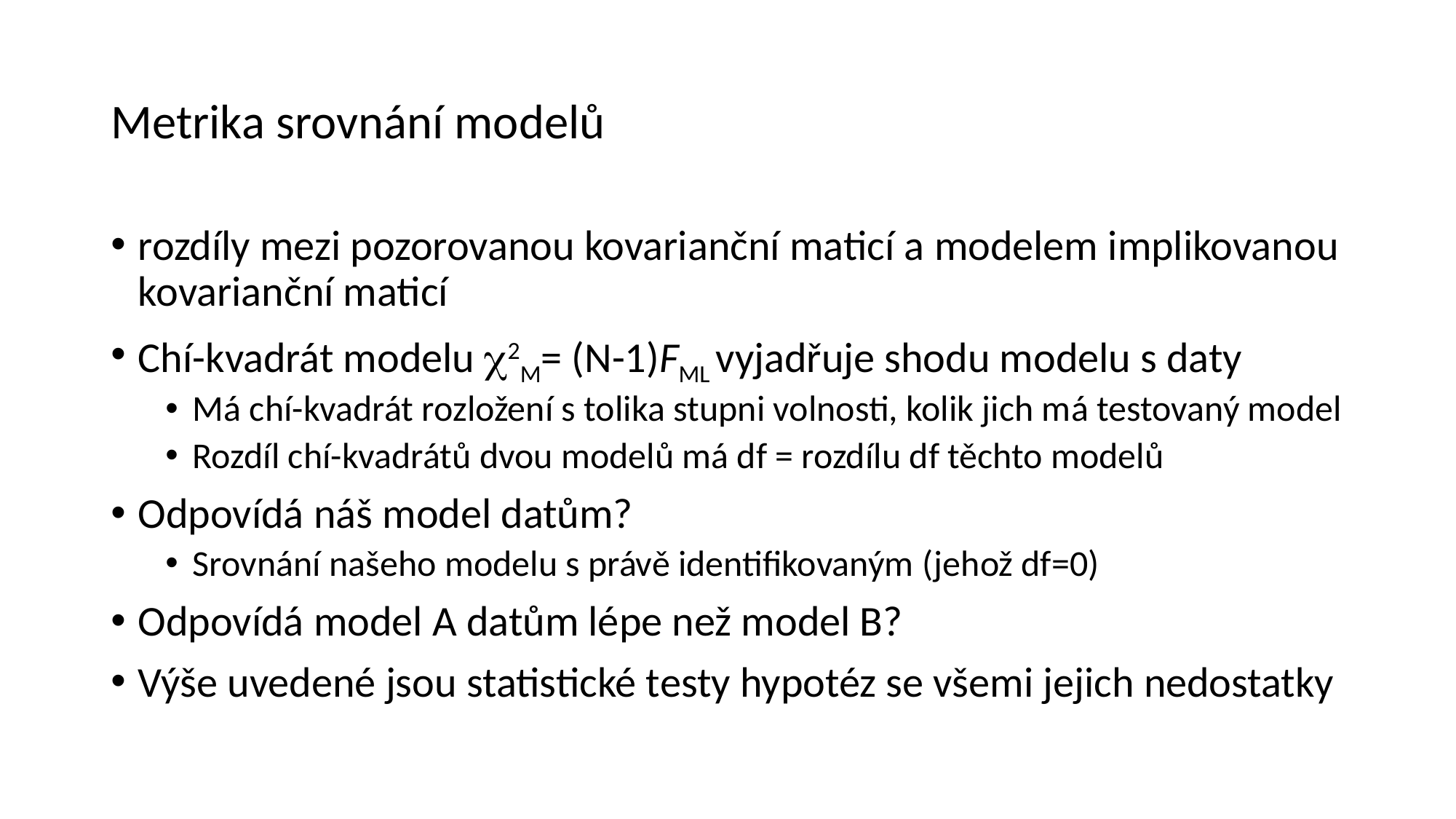

# Metrika srovnání modelů
rozdíly mezi pozorovanou kovarianční maticí a modelem implikovanou kovarianční maticí
Chí-kvadrát modelu χ2M= (N-1)FML vyjadřuje shodu modelu s daty
Má chí-kvadrát rozložení s tolika stupni volnosti, kolik jich má testovaný model
Rozdíl chí-kvadrátů dvou modelů má df = rozdílu df těchto modelů
Odpovídá náš model datům?
Srovnání našeho modelu s právě identifikovaným (jehož df=0)
Odpovídá model A datům lépe než model B?
Výše uvedené jsou statistické testy hypotéz se všemi jejich nedostatky